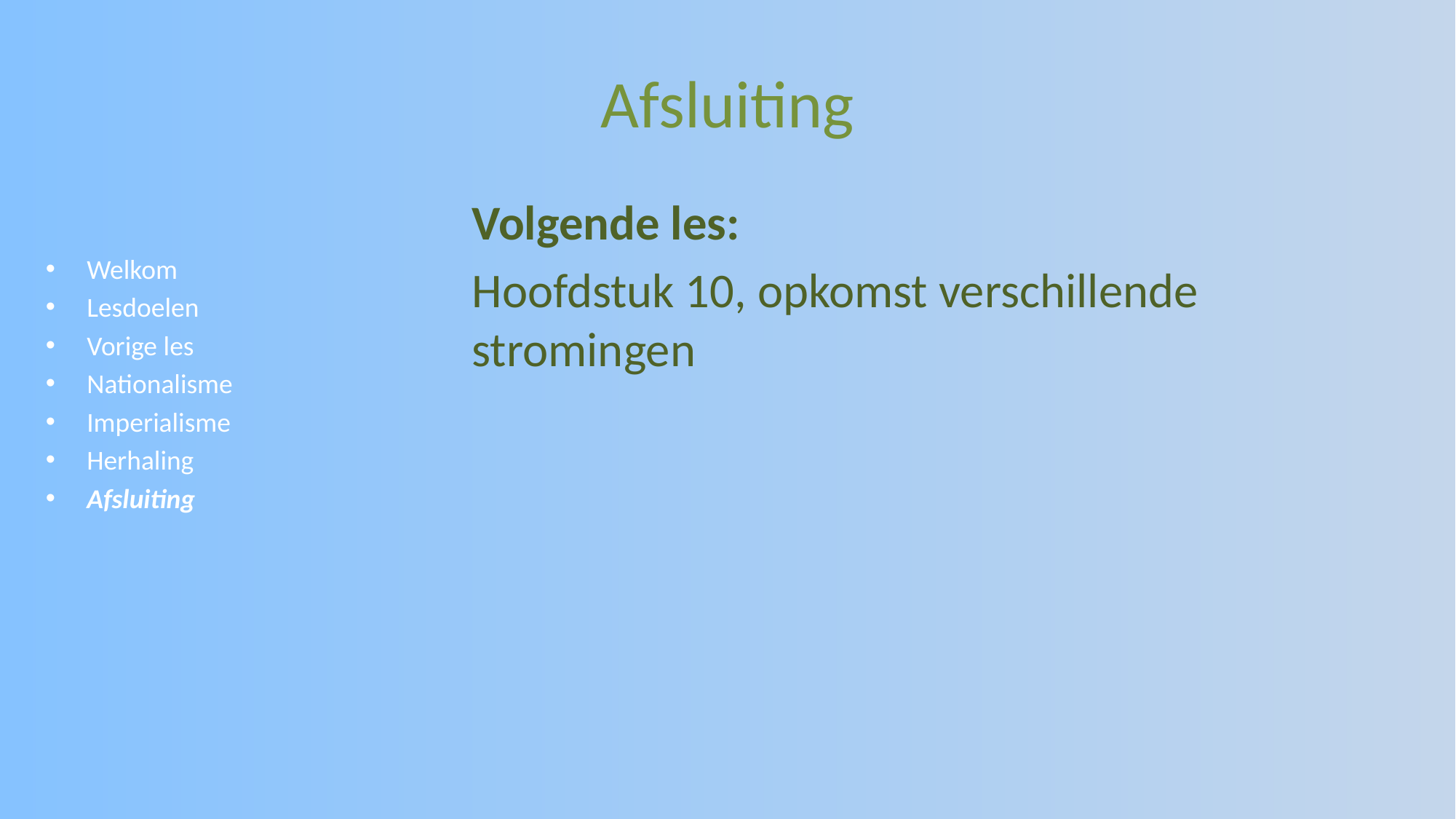

# Afsluiting
Volgende les:
Hoofdstuk 10, opkomst verschillende stromingen
Welkom
Lesdoelen
Vorige les
Nationalisme
Imperialisme
Herhaling
Afsluiting